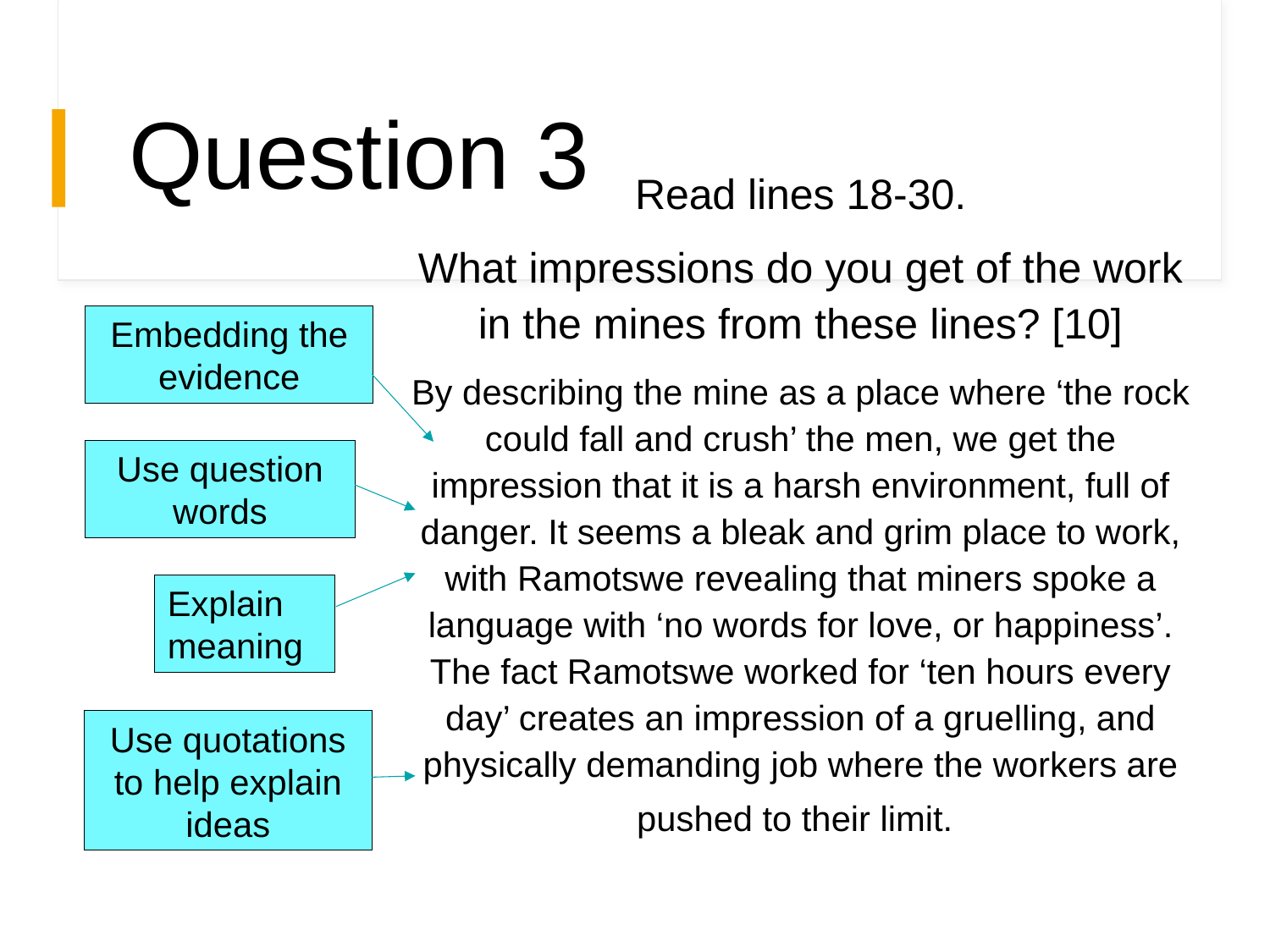

# Question 3
Read lines 18-30.
What impressions do you get of the work in the mines from these lines? [10]
By describing the mine as a place where ‘the rock could fall and crush’ the men, we get the impression that it is a harsh environment, full of danger. It seems a bleak and grim place to work, with Ramotswe revealing that miners spoke a language with ‘no words for love, or happiness’. The fact Ramotswe worked for ‘ten hours every day’ creates an impression of a gruelling, and physically demanding job where the workers are pushed to their limit.
Embedding the evidence
Use question words
Explain meaning
Use quotations to help explain ideas